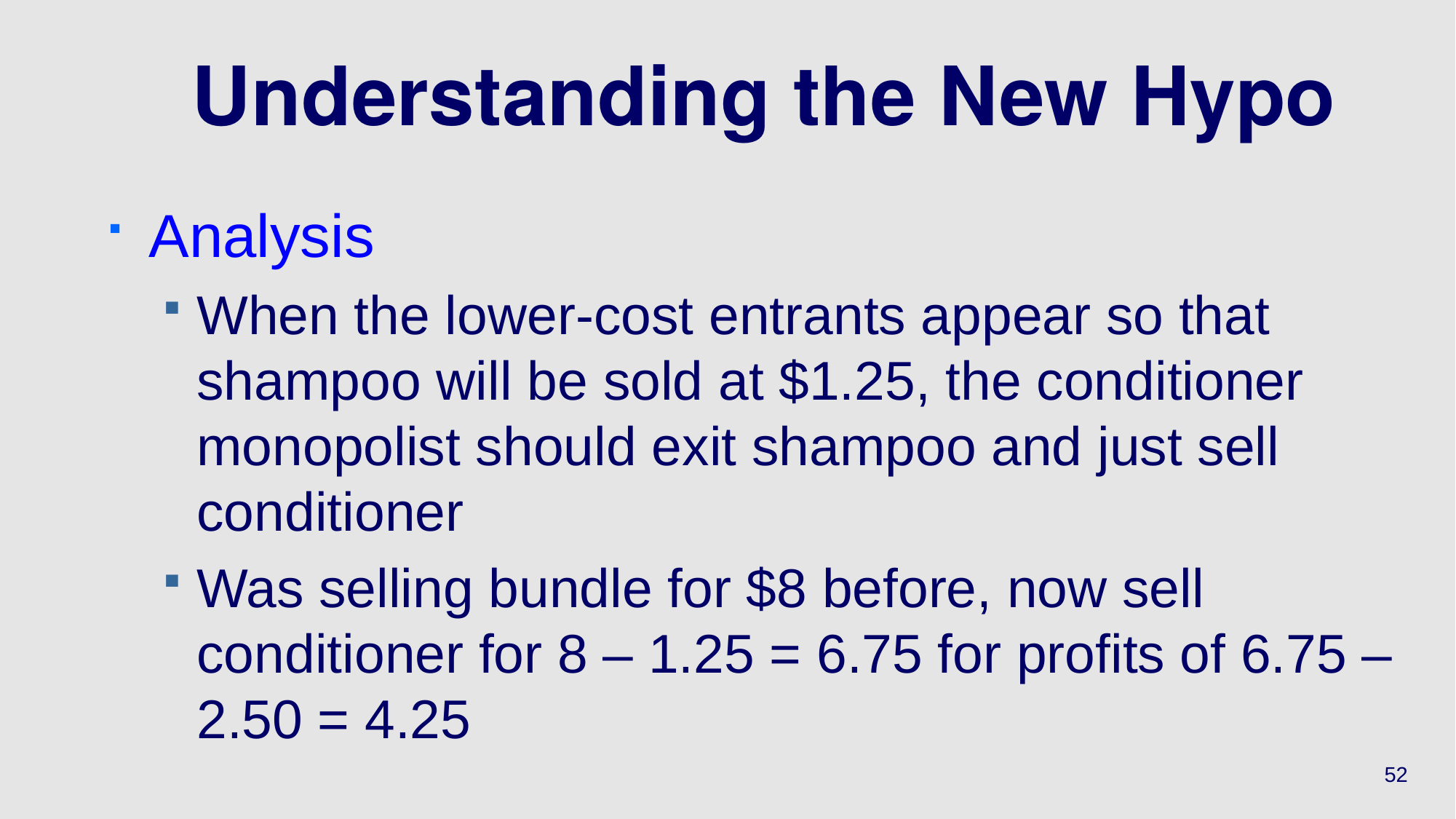

# Understanding the New Hypo
Analysis
When the lower-cost entrants appear so that shampoo will be sold at $1.25, the conditioner monopolist should exit shampoo and just sell conditioner
Was selling bundle for $8 before, now sell conditioner for 8 – 1.25 = 6.75 for profits of 6.75 – 2.50 = 4.25
52